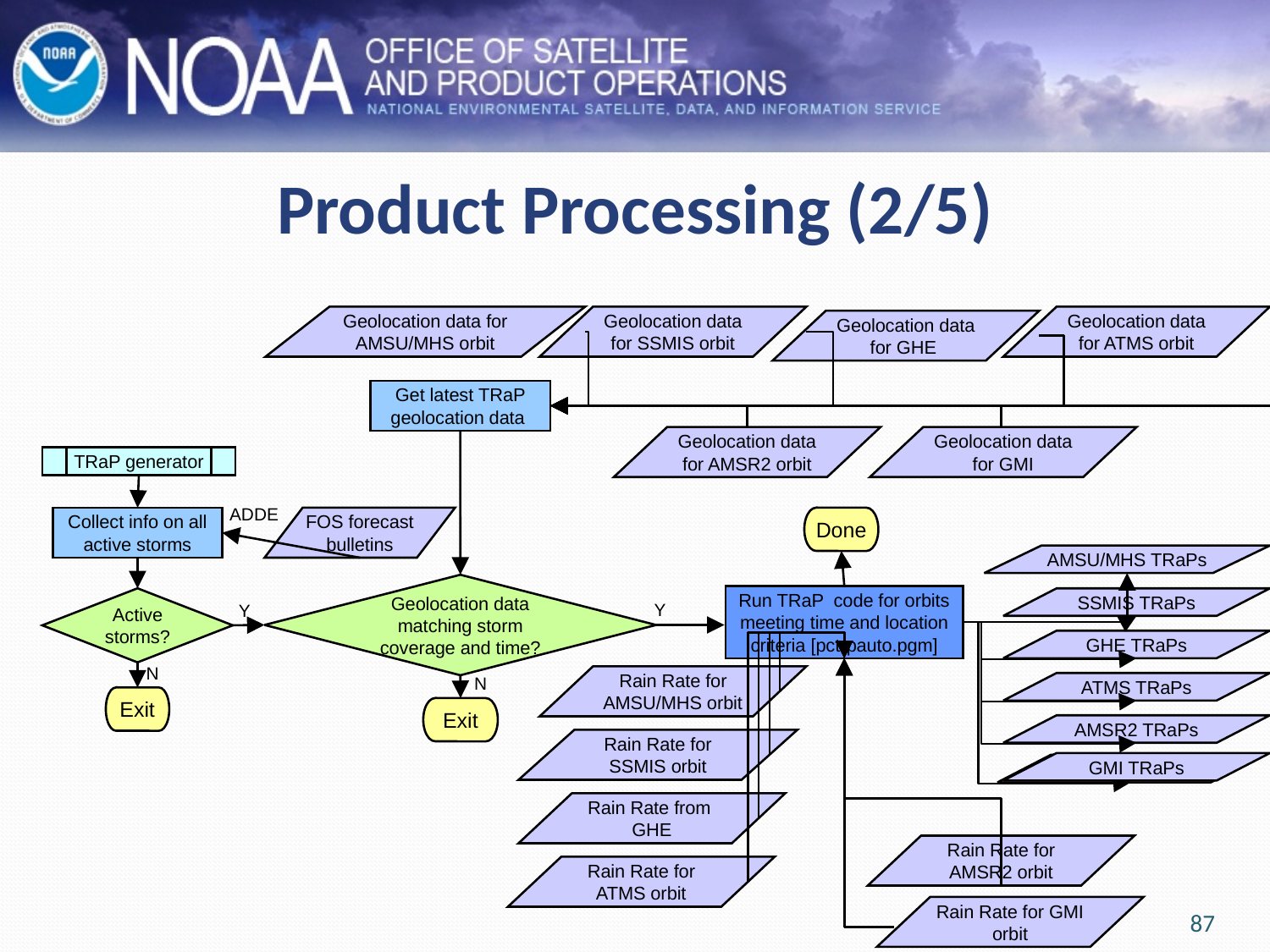

Product Processing (2/5)
Geolocation data for AMSU/MHS orbit
Geolocation data for SSMIS orbit
Geolocation data for ATMS orbit
Geolocation data for GHE
Get latest TRaP geolocation data
Geolocation data for AMSR2 orbit
Geolocation data for GMI
TRaP generator
ADDE
Collect info on all active storms
FOS forecast bulletins
Done
AMSU/MHS TRaPs
Geolocation data matching storm coverage and time?
Run TRaP  code for orbits meeting time and location criteria [pctrpauto.pgm]
Active storms?
SSMIS TRaPs
Y
Y
GHE TRaPs
N
N
Rain Rate for AMSU/MHS orbit
ATMS TRaPs
Exit
Exit
AMSR2 TRaPs
Rain Rate for SSMIS orbit
GMI TRaPs
GMI TRaPs
Rain Rate from  GHE
Rain Rate for AMSR2 orbit
Rain Rate for ATMS orbit
87
Rain Rate for GMI orbit